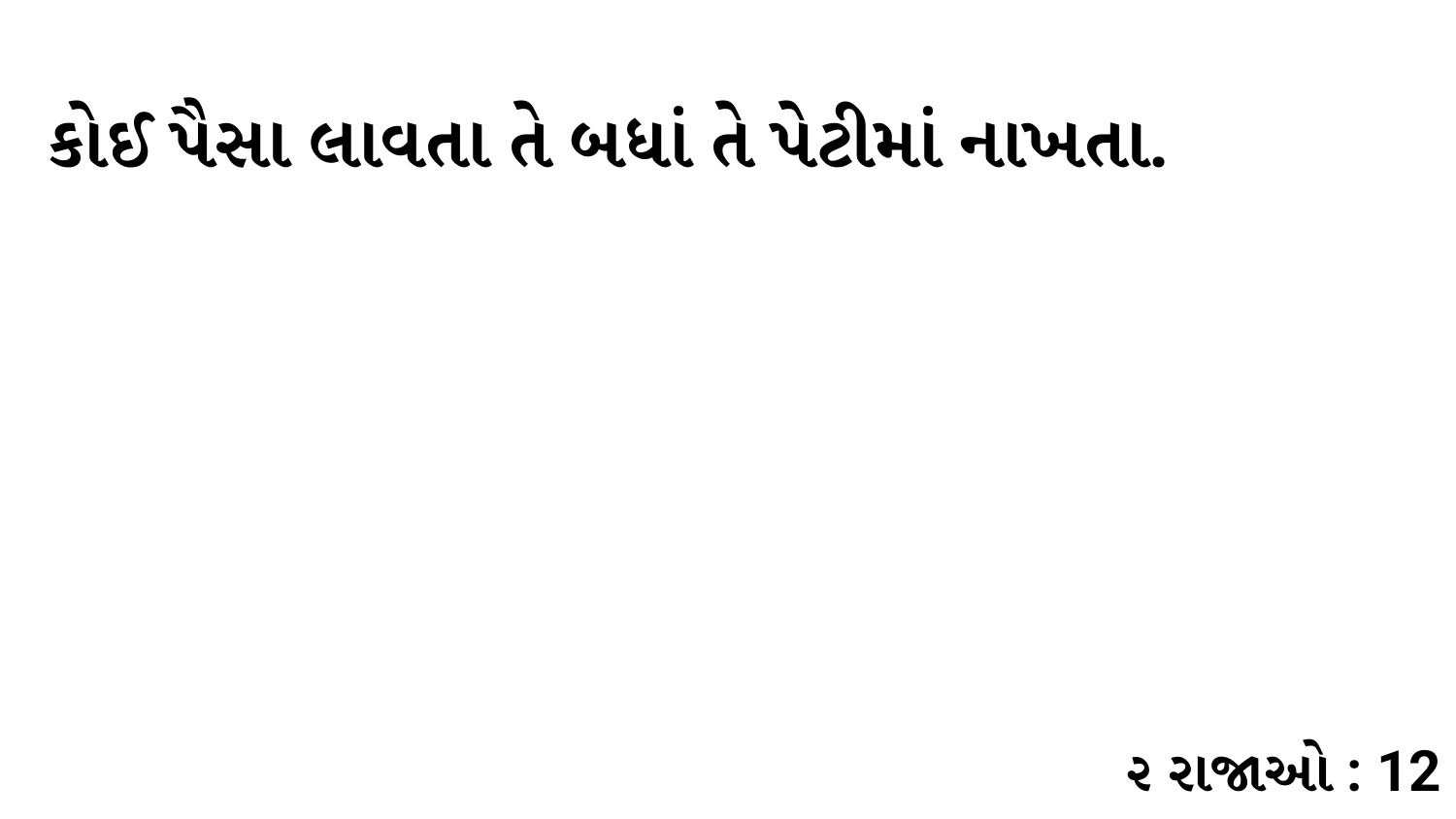

કોઈ પૈસા લાવતા તે બધાં તે પેટીમાં નાખતા.
૨ રાજાઓ : 12